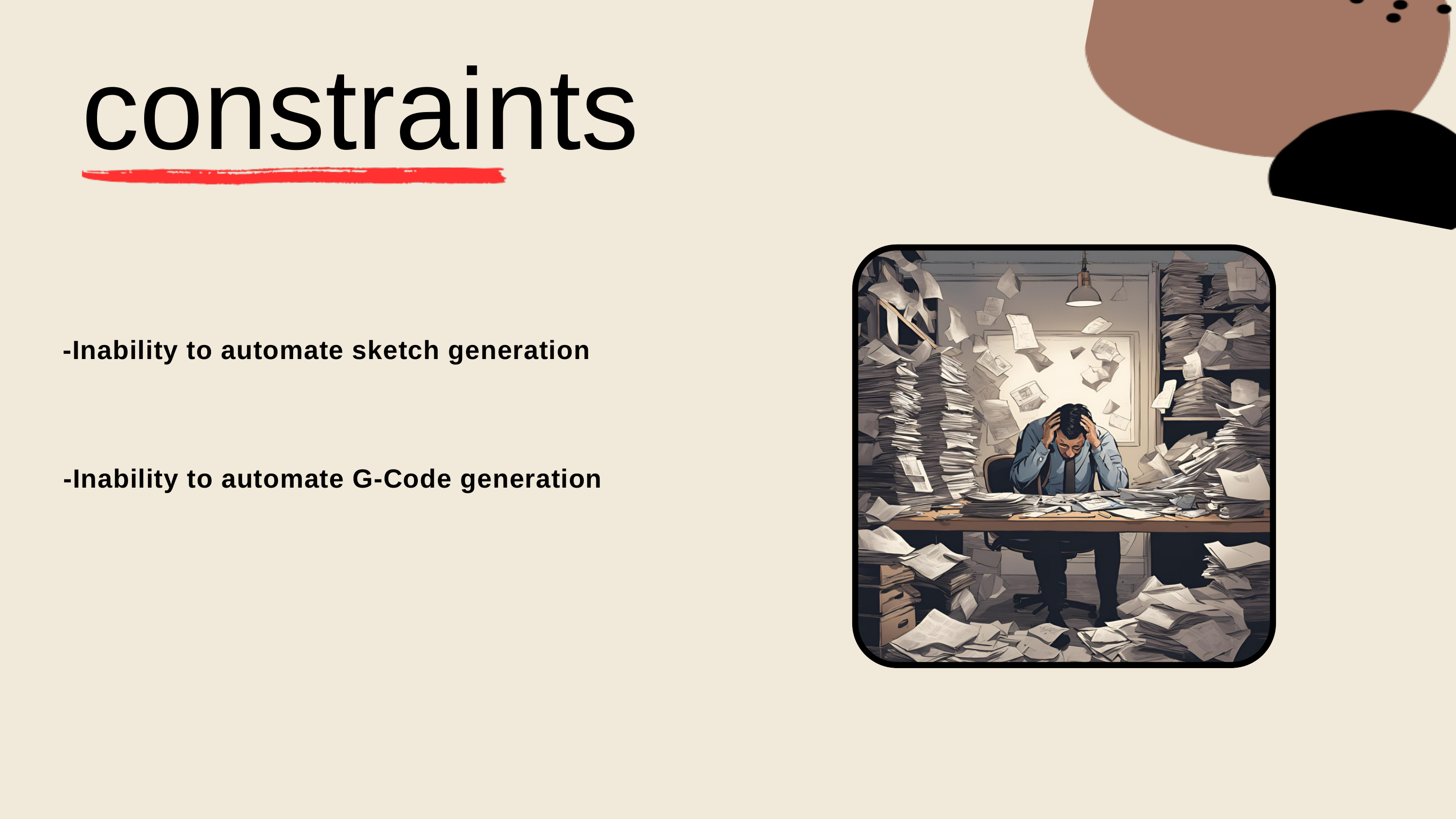

constraints

-Inability to automate sketch generation
-Inability to automate G-Code generation